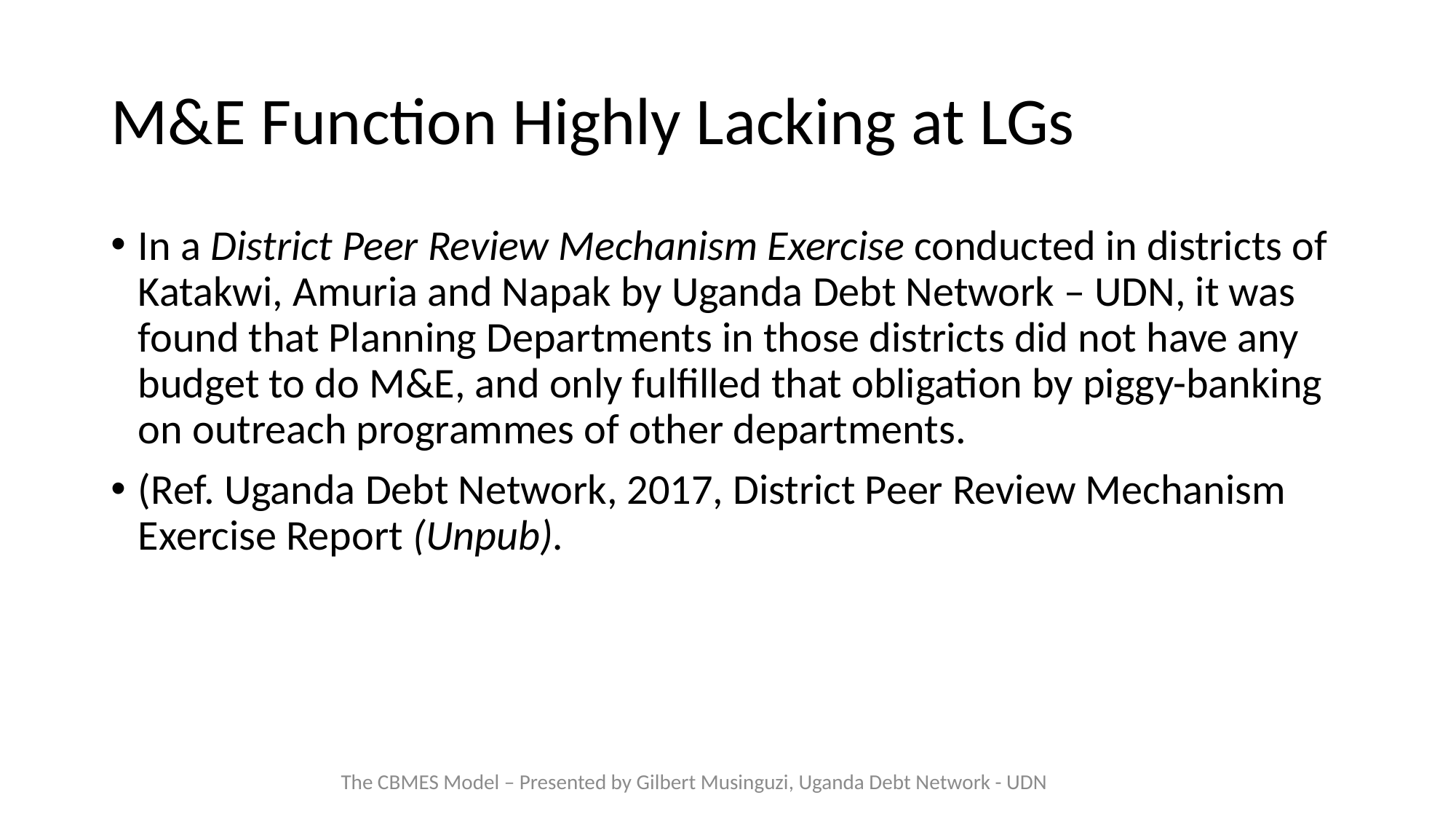

# M&E Function Highly Lacking at LGs
In a District Peer Review Mechanism Exercise conducted in districts of Katakwi, Amuria and Napak by Uganda Debt Network – UDN, it was found that Planning Departments in those districts did not have any budget to do M&E, and only fulfilled that obligation by piggy-banking on outreach programmes of other departments.
(Ref. Uganda Debt Network, 2017, District Peer Review Mechanism Exercise Report (Unpub).
The CBMES Model – Presented by Gilbert Musinguzi, Uganda Debt Network - UDN